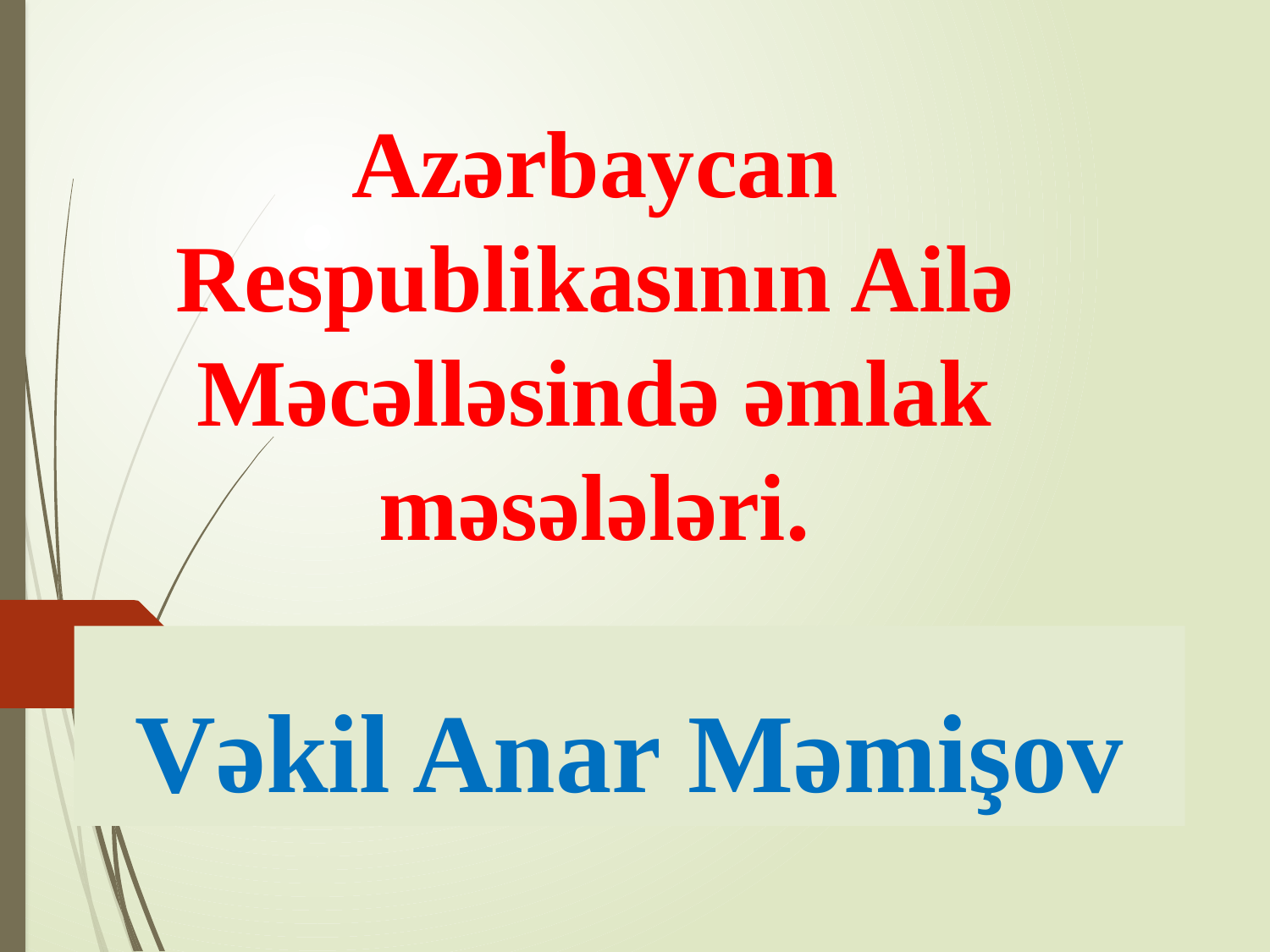

# Azərbaycan Respublikasının Ailə Məcəlləsində əmlak məsələləri.

Vəkil Anar Məmişov